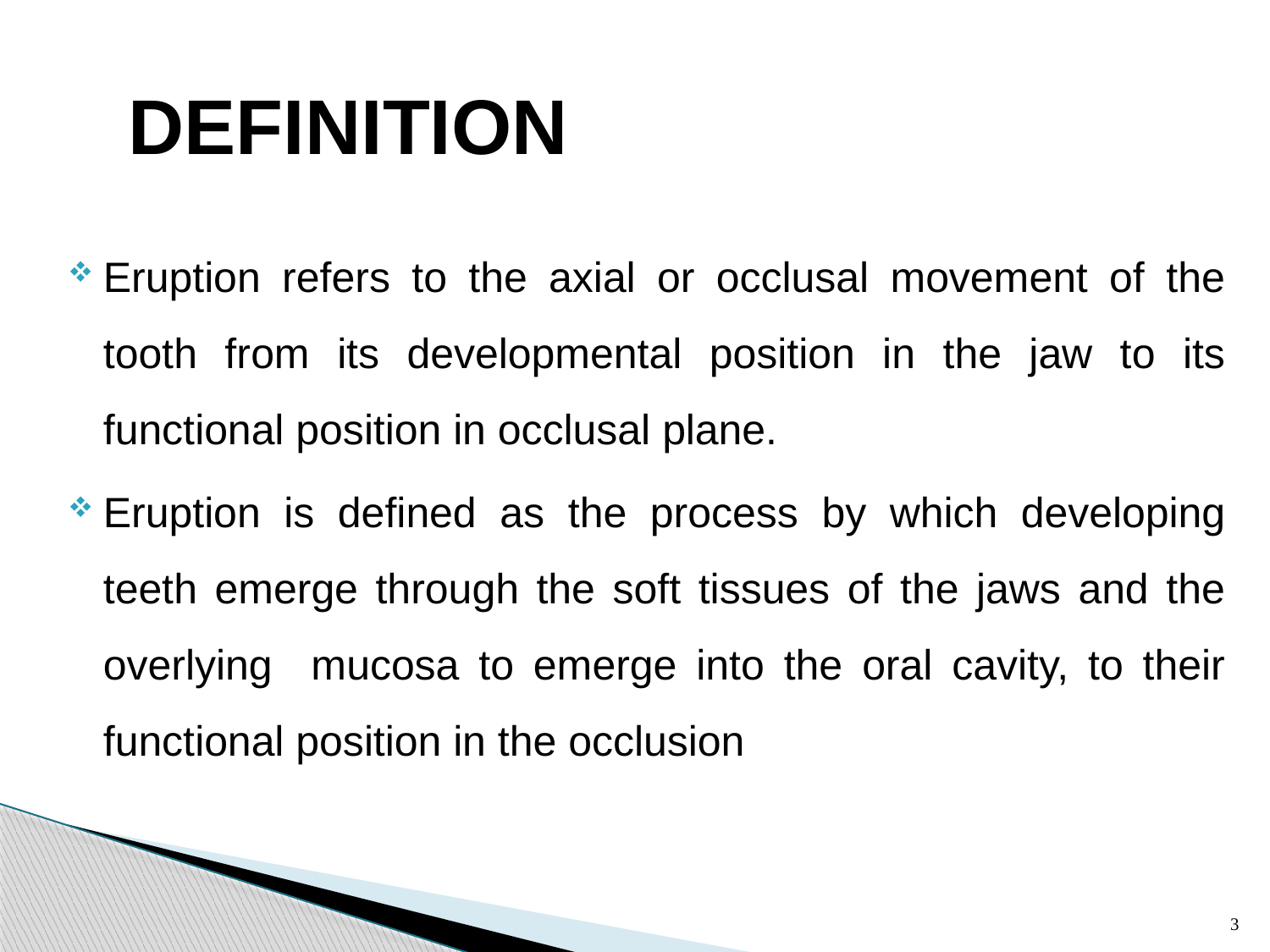

# DEFINITION
Eruption refers to the axial or occlusal movement of the tooth from its developmental position in the jaw to its functional position in occlusal plane.
Eruption is defined as the process by which developing teeth emerge through the soft tissues of the jaws and the overlying  mucosa to emerge into the oral cavity, to their functional position in the occlusion

3